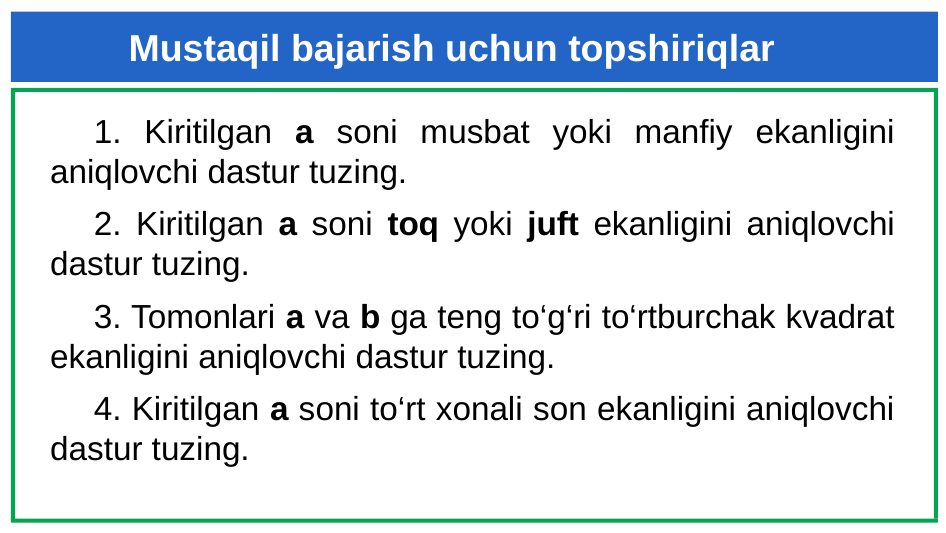

Mustaqil bajarish uchun topshiriqlar
1. Kiritilgan а soni musbat yoki manfiy ekanligini aniqlovchi dastur tuzing.
2. Kiritilgan а soni toq yoki juft ekanligini aniqlovchi dastur tuzing.
3. Tomonlari a va b ga teng to‘g‘ri to‘rtburchak kvadrat ekanligini aniqlovchi dastur tuzing.
4. Kiritilgan a soni to‘rt xonali son ekanligini aniqlovchi dastur tuzing.